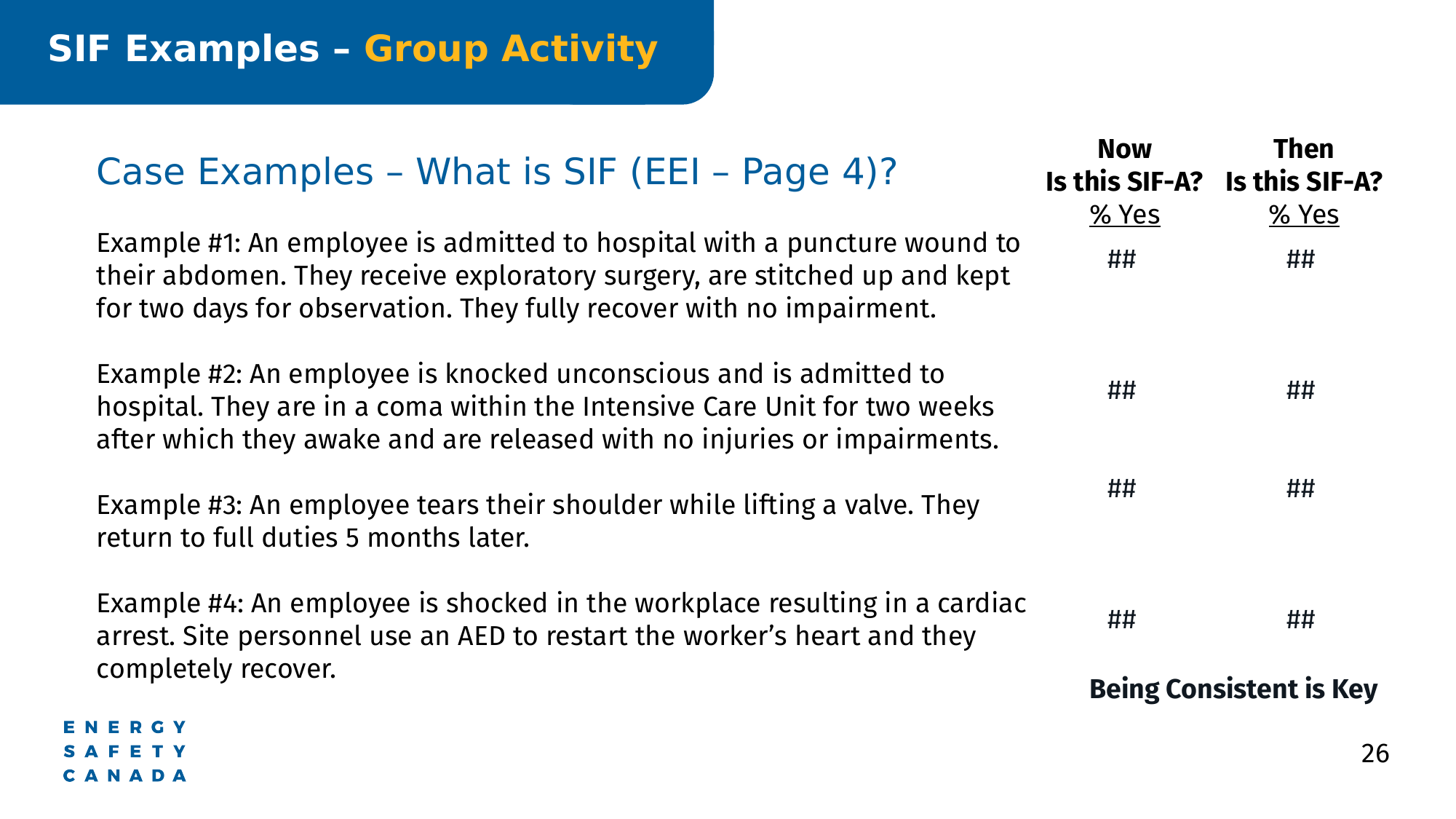

SIF Examples – Group Activity
Now
Is this SIF-A?
% Yes
##

##

##

##

Then
Is this SIF-A?
% Yes
##

##

##

##

Case Examples – What is SIF (EEI – Page 4)?

Example #1: An employee is admitted to hospital with a puncture wound to their abdomen. They receive exploratory surgery, are stitched up and kept for two days for observation. They fully recover with no impairment.

Example #2: An employee is knocked unconscious and is admitted to hospital. They are in a coma within the Intensive Care Unit for two weeks after which they awake and are released with no injuries or impairments.

Example #3: An employee tears their shoulder while lifting a valve. They return to full duties 5 months later.

Example #4: An employee is shocked in the workplace resulting in a cardiac arrest. Site personnel use an AED to restart the worker’s heart and they completely recover.

Being Consistent is Key
26